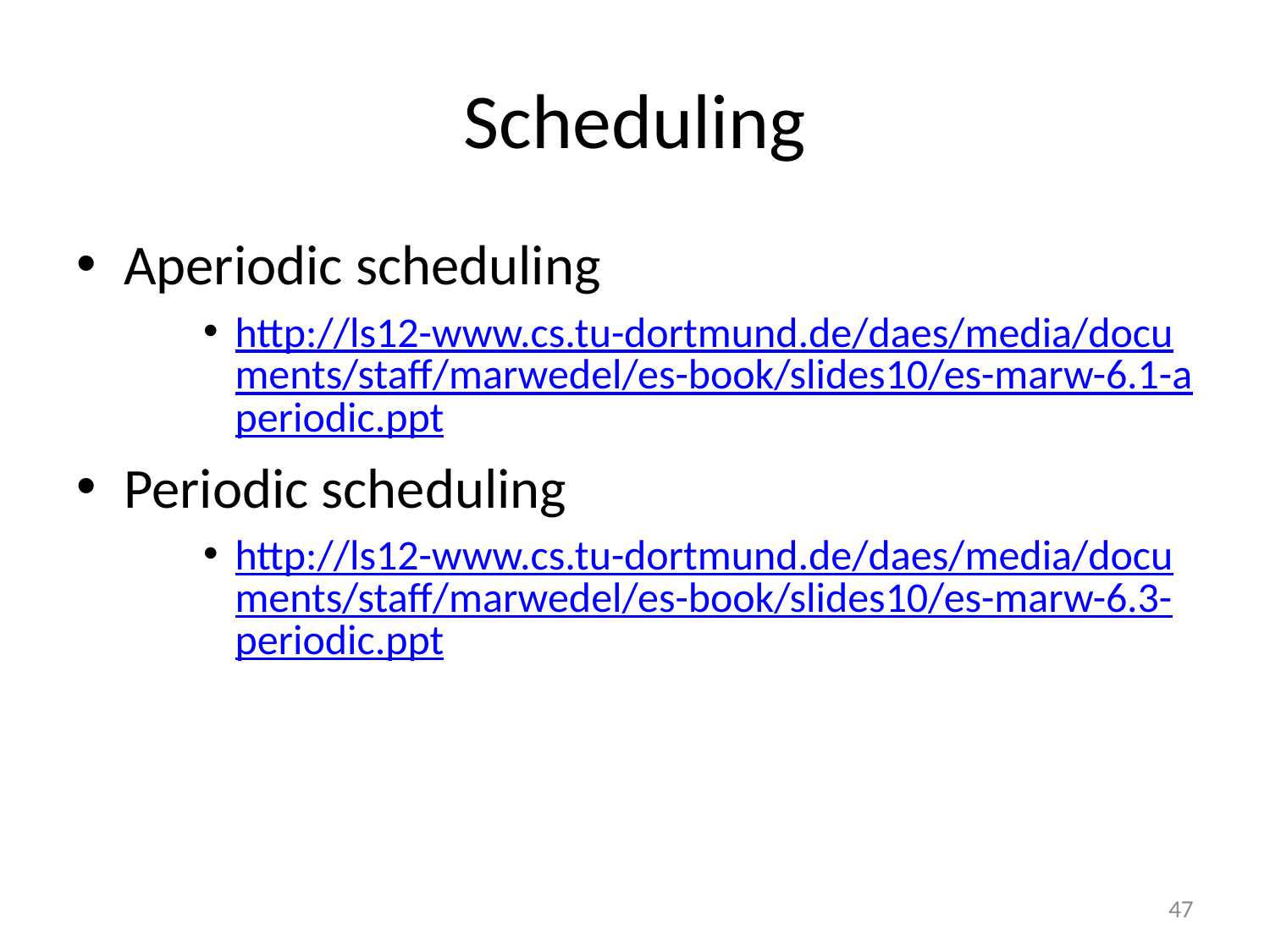

# Scheduling
Aperiodic scheduling
http://ls12-www.cs.tu-dortmund.de/daes/media/documents/staff/marwedel/es-book/slides10/es-marw-6.1-aperiodic.ppt
Periodic scheduling
http://ls12-www.cs.tu-dortmund.de/daes/media/documents/staff/marwedel/es-book/slides10/es-marw-6.3-periodic.ppt

47